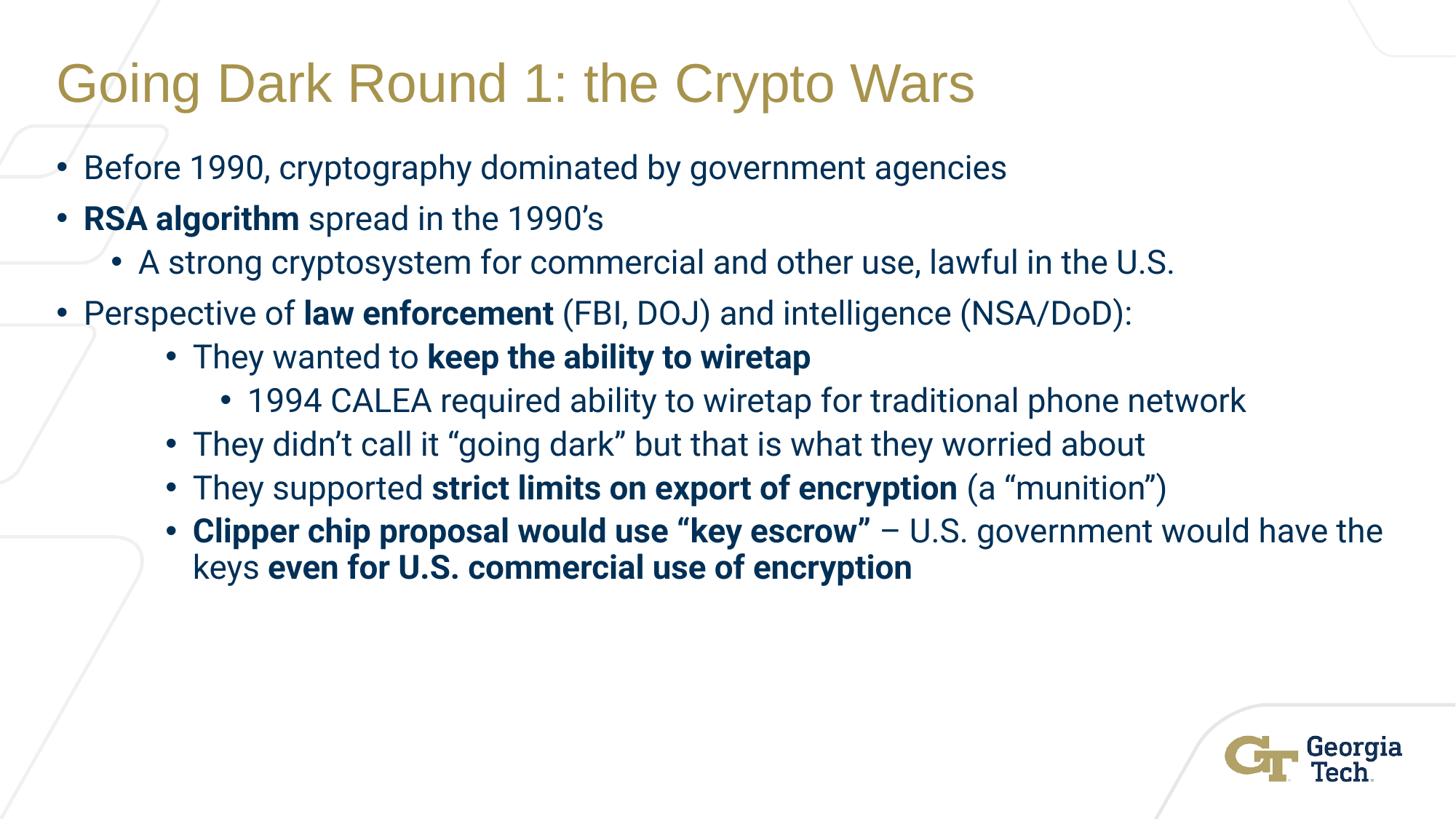

# Going Dark Round 1: the Crypto Wars
Before 1990, cryptography dominated by government agencies
RSA algorithm spread in the 1990’s
A strong cryptosystem for commercial and other use, lawful in the U.S.
Perspective of law enforcement (FBI, DOJ) and intelligence (NSA/DoD):
They wanted to keep the ability to wiretap
1994 CALEA required ability to wiretap for traditional phone network
They didn’t call it “going dark” but that is what they worried about
They supported strict limits on export of encryption (a “munition”)
Clipper chip proposal would use “key escrow” – U.S. government would have the keys even for U.S. commercial use of encryption